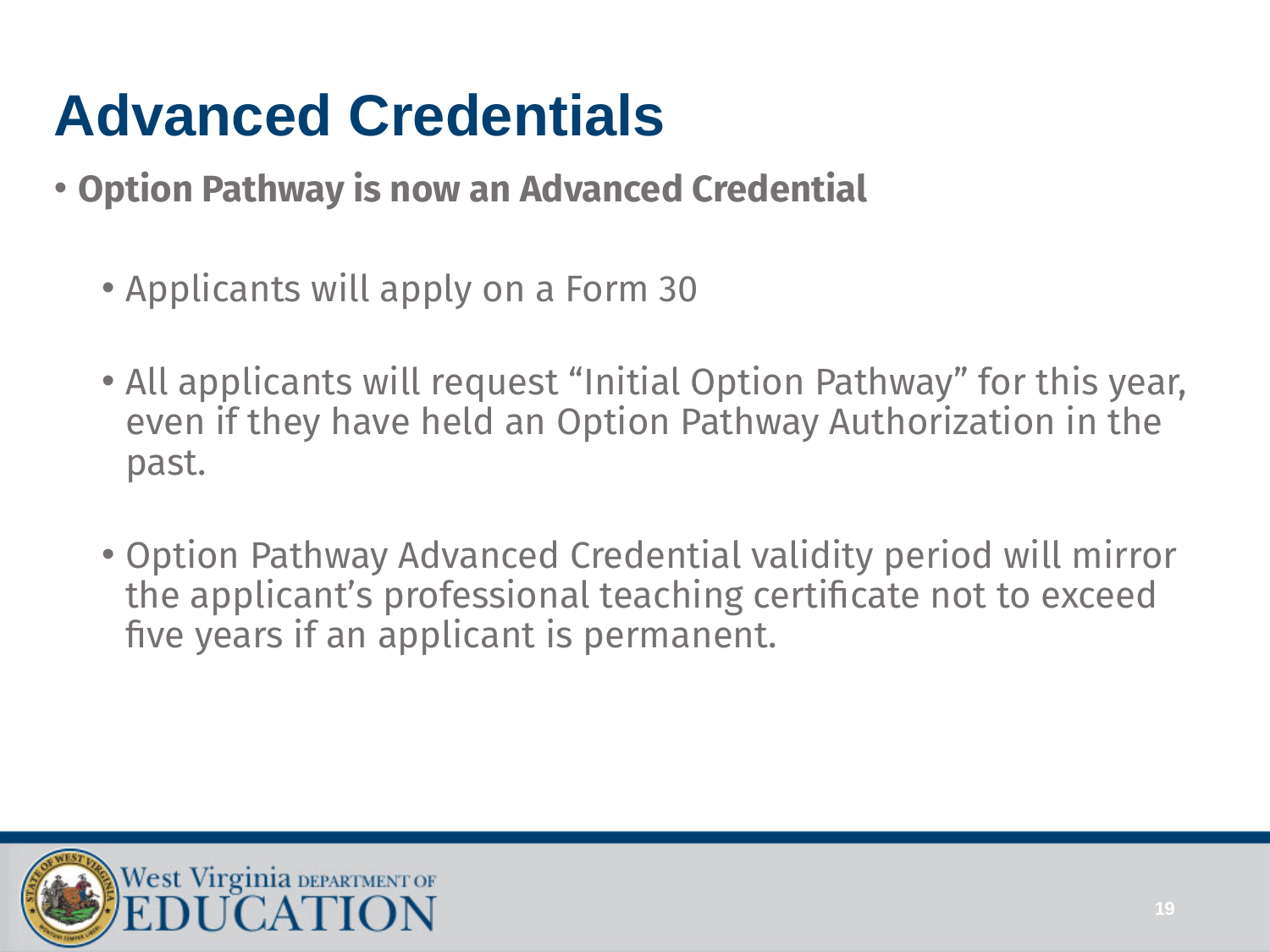

# Advanced Credentials
Option Pathway is now an Advanced Credential

Applicants will apply on a Form 30

All applicants will request “Initial Option Pathway” for this year, even if they have held an Option Pathway Authorization in the past.

Option Pathway Advanced Credential validity period will mirror the applicant’s professional teaching certificate not to exceed five years if an applicant is permanent.

19